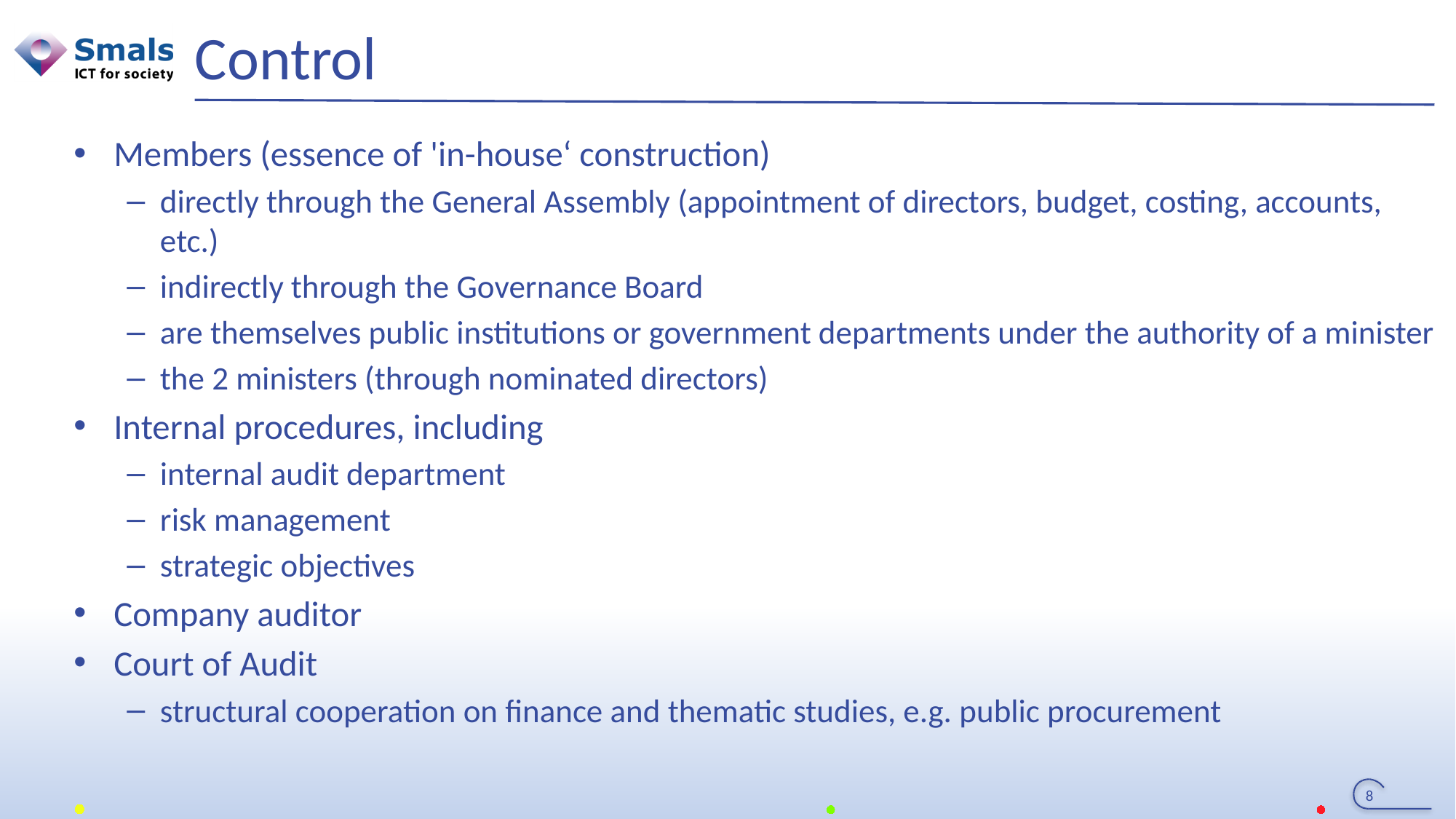

# Control
Members (essence of 'in-house‘ construction)
directly through the General Assembly (appointment of directors, budget, costing, accounts, etc.)
indirectly through the Governance Board
are themselves public institutions or government departments under the authority of a minister
the 2 ministers (through nominated directors)
Internal procedures, including
internal audit department
risk management
strategic objectives
Company auditor
Court of Audit
structural cooperation on finance and thematic studies, e.g. public procurement
8